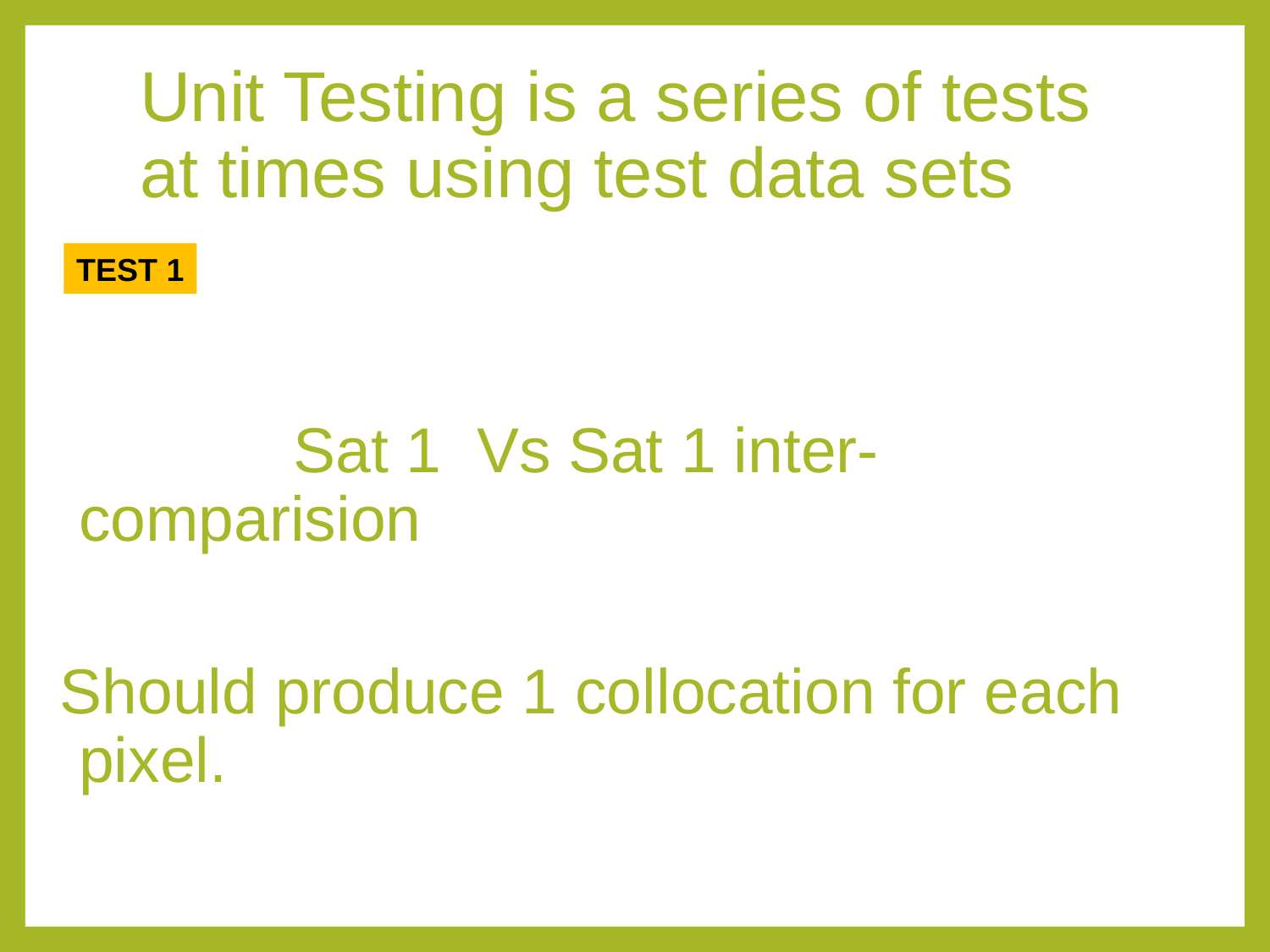

# Unit Testing is a series of tests at times using test data sets
TEST 1

                        Sat 1  Vs Sat 1 inter-comparision

Should produce 1 collocation for each pixel.